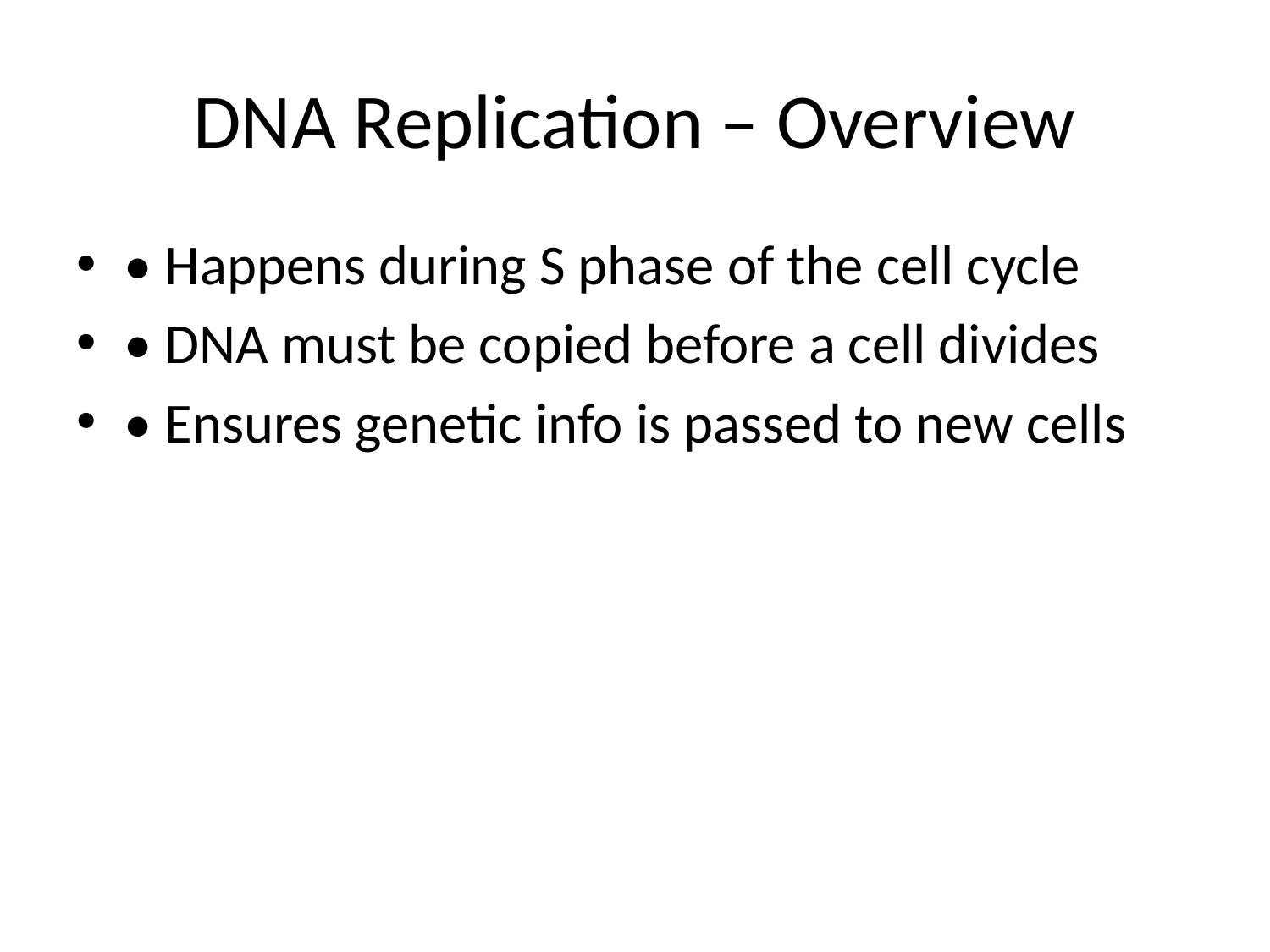

# DNA Replication – Overview
• Happens during S phase of the cell cycle
• DNA must be copied before a cell divides
• Ensures genetic info is passed to new cells